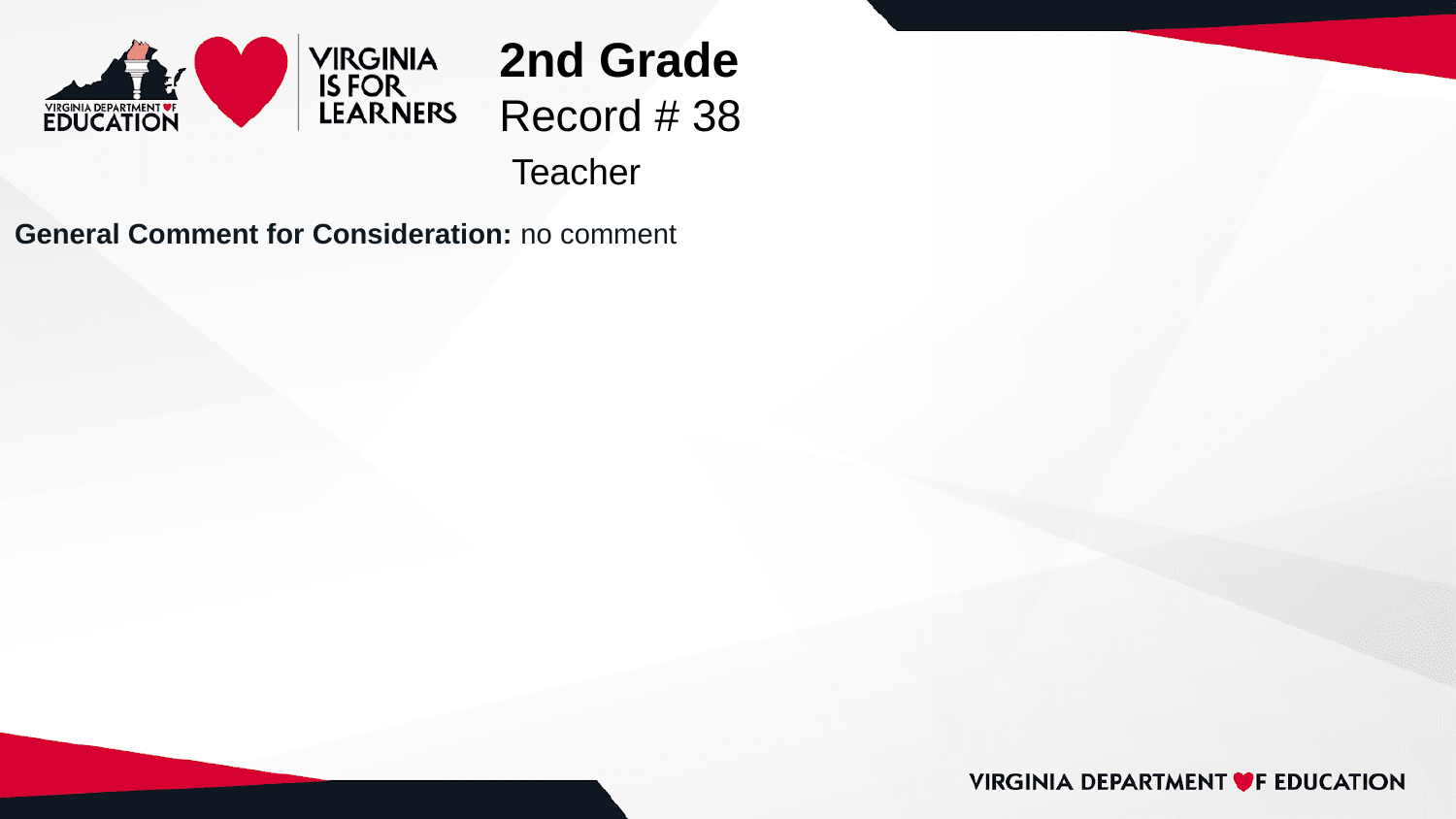

# 2nd Grade
Record # 38
 Teacher

General Comment for Consideration: no comment